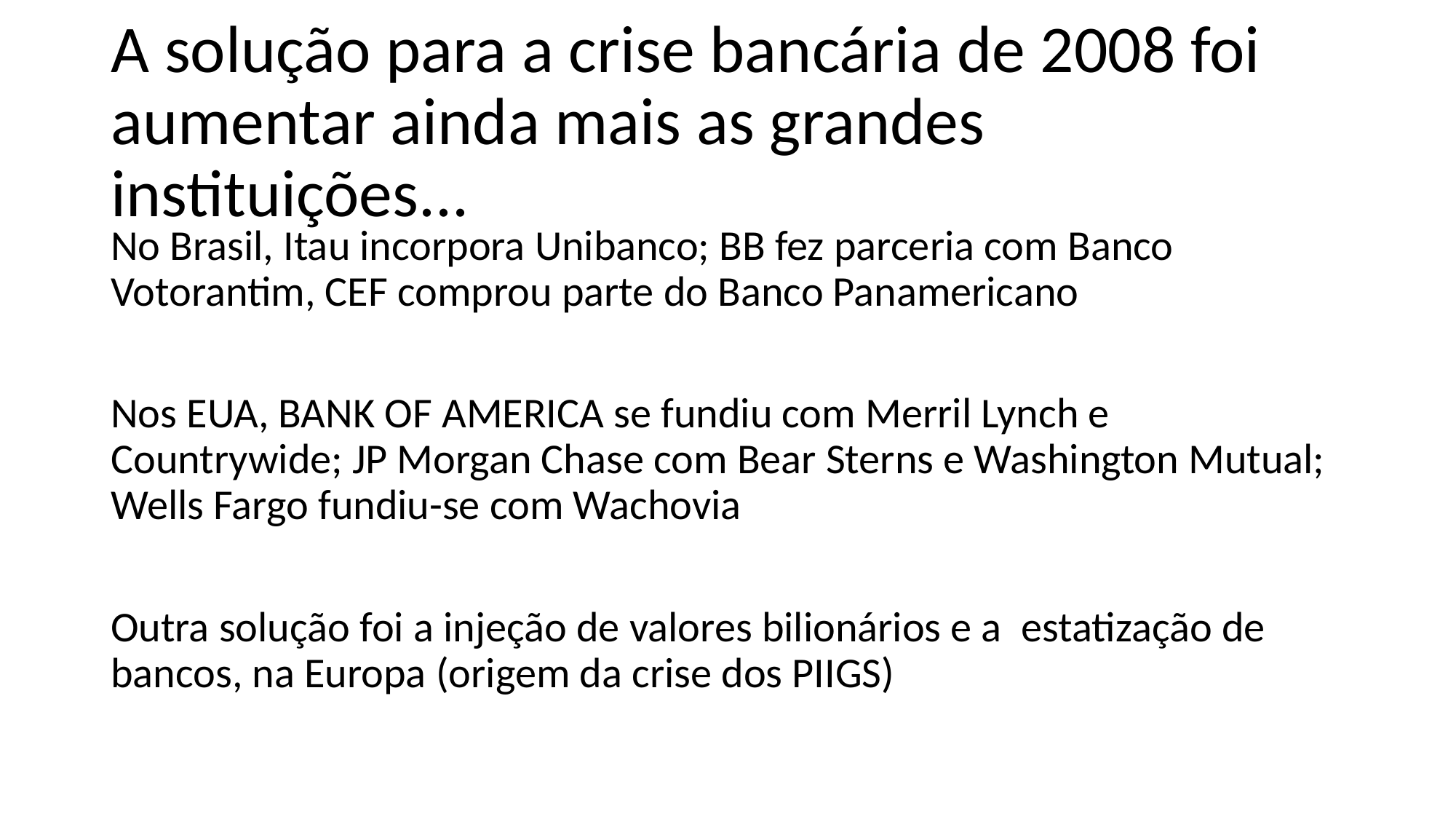

# A solução para a crise bancária de 2008 foi aumentar ainda mais as grandes instituições...
No Brasil, Itau incorpora Unibanco; BB fez parceria com Banco Votorantim, CEF comprou parte do Banco Panamericano

Nos EUA, BANK OF AMERICA se fundiu com Merril Lynch e Countrywide; JP Morgan Chase com Bear Sterns e Washington Mutual; Wells Fargo fundiu-se com Wachovia

Outra solução foi a injeção de valores bilionários e a  estatização de bancos, na Europa (origem da crise dos PIIGS)